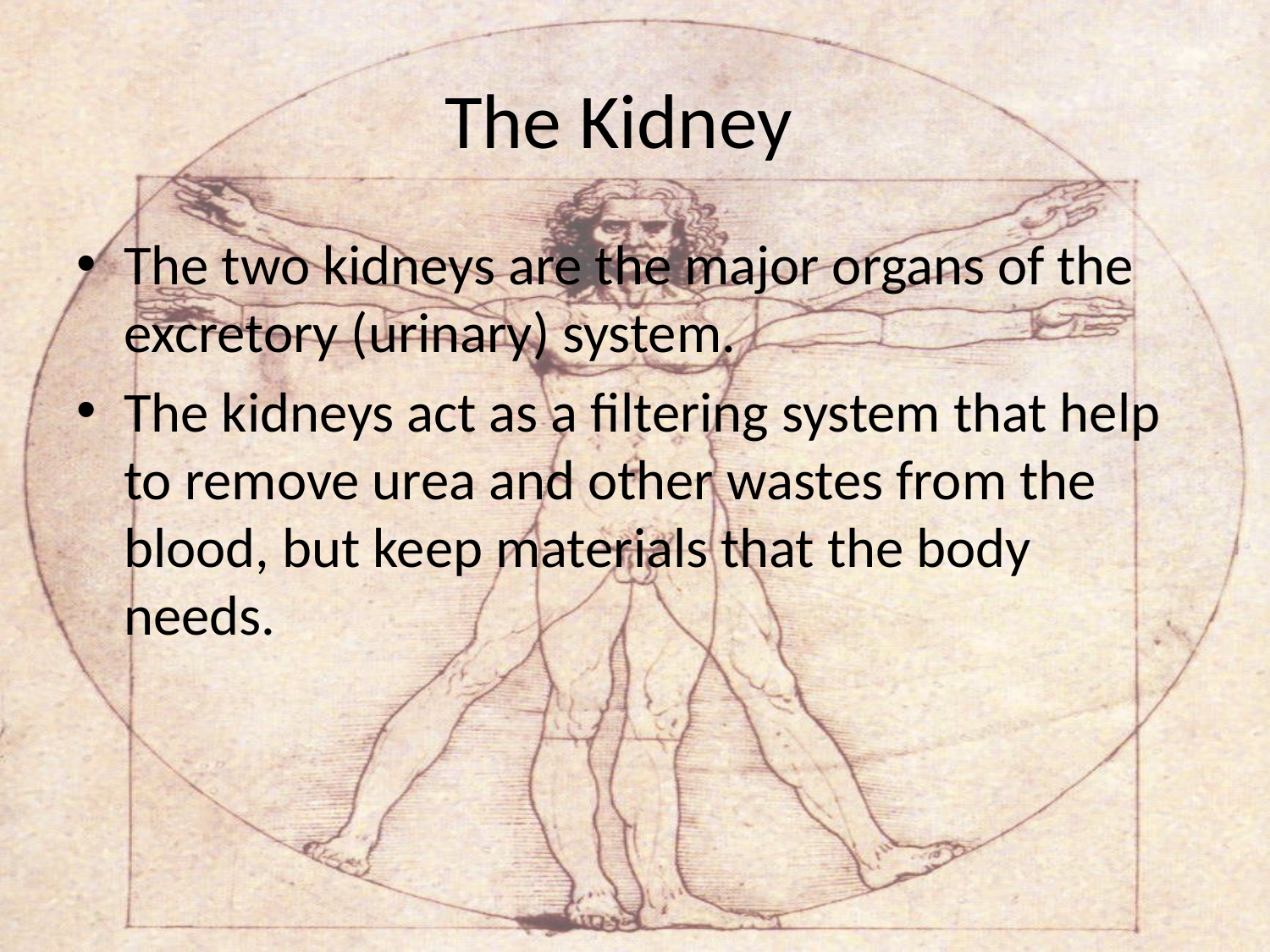

# The Kidney
The two kidneys are the major organs of the excretory (urinary) system.
The kidneys act as a filtering system that help to remove urea and other wastes from the blood, but keep materials that the body needs.